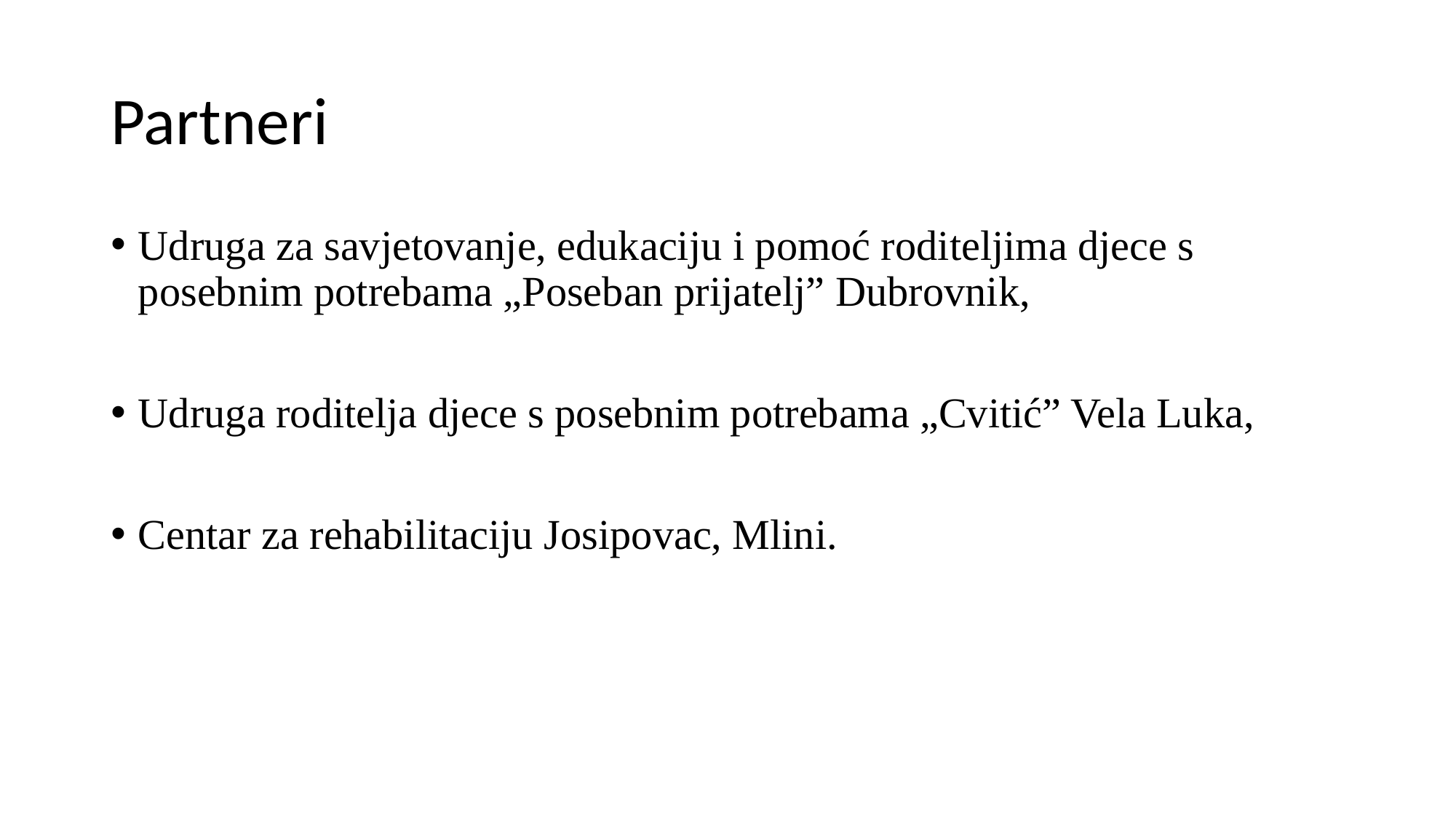

# Partneri
Udruga za savjetovanje, edukaciju i pomoć roditeljima djece s posebnim potrebama „Poseban prijatelj” Dubrovnik,

Udruga roditelja djece s posebnim potrebama „Cvitić” Vela Luka,

Centar za rehabilitaciju Josipovac, Mlini.